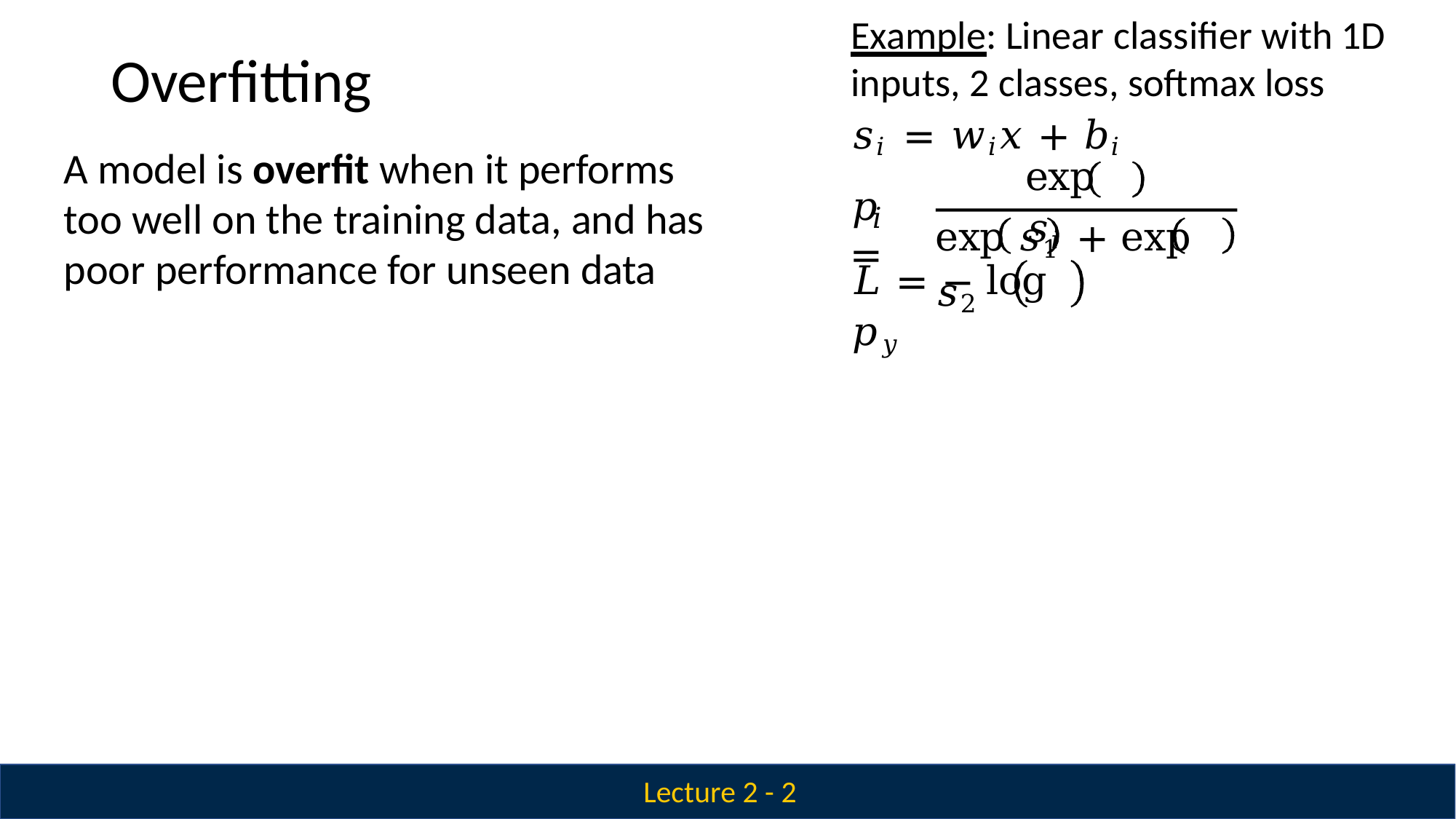

Example: Linear classifier with 1D inputs, 2 classes, softmax loss
𝑠𝑖 = 𝑤𝑖𝑥 + 𝑏𝑖
# Overfitting
A model is overfit when it performs too well on the training data, and has poor performance for unseen data
exp	𝑠𝑖

𝑝	=
𝑖
exp	𝑠1	+ exp	𝑠2

𝐿 = − log	𝑝𝑦

Lecture 2 - 2